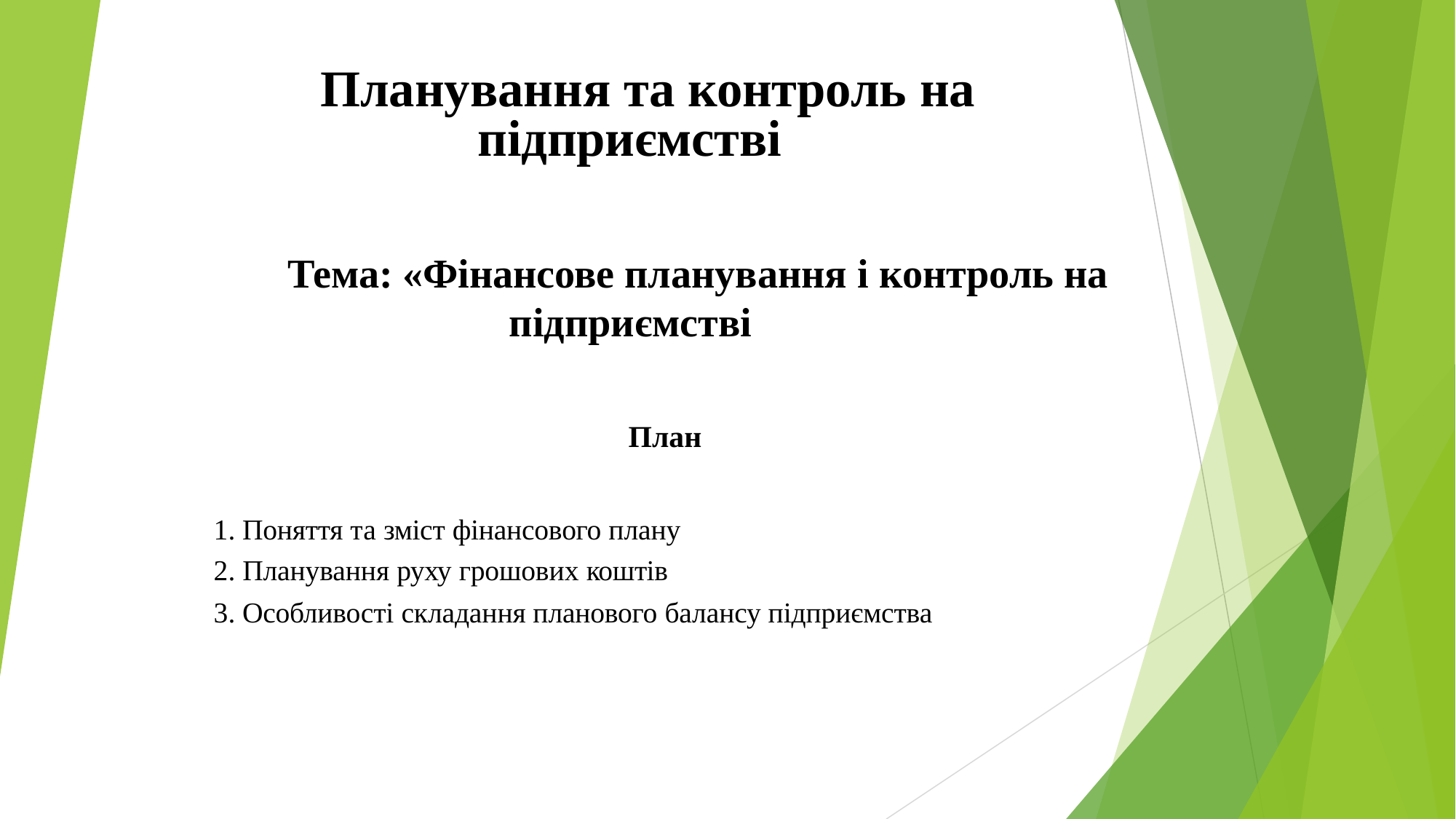

# Планування та контроль на  підприємстві
Тема: «Фінансове планування і контроль на підприємстві

План

Поняття та зміст фінансового плану
Планування руху грошових коштів
Особливості складання планового балансу підприємства